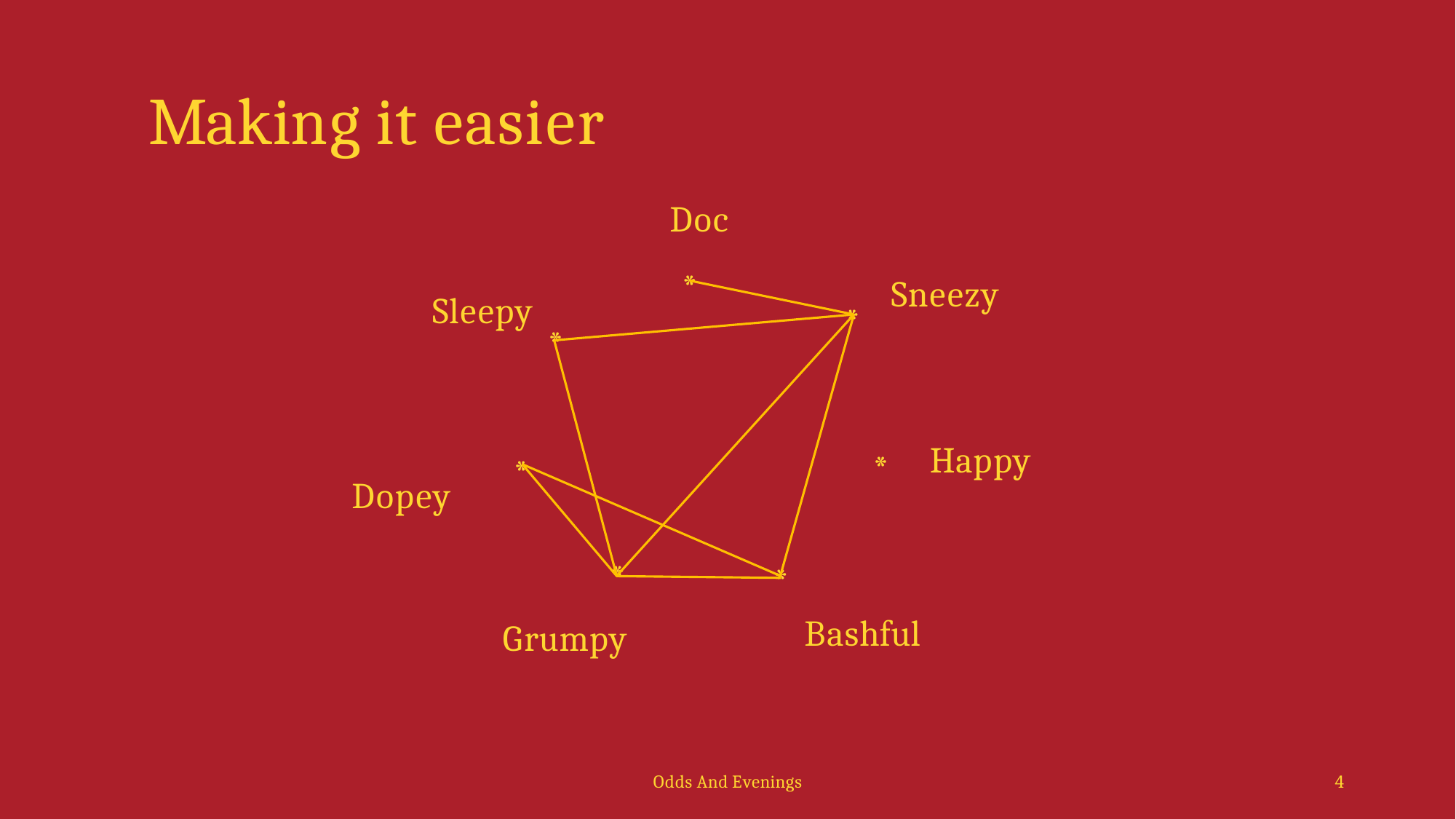

# Making it easier
Doc
*
Sneezy
Sleepy
*
*
Happy
*
*
Dopey
*
*
Bashful
Grumpy
Odds And Evenings
4